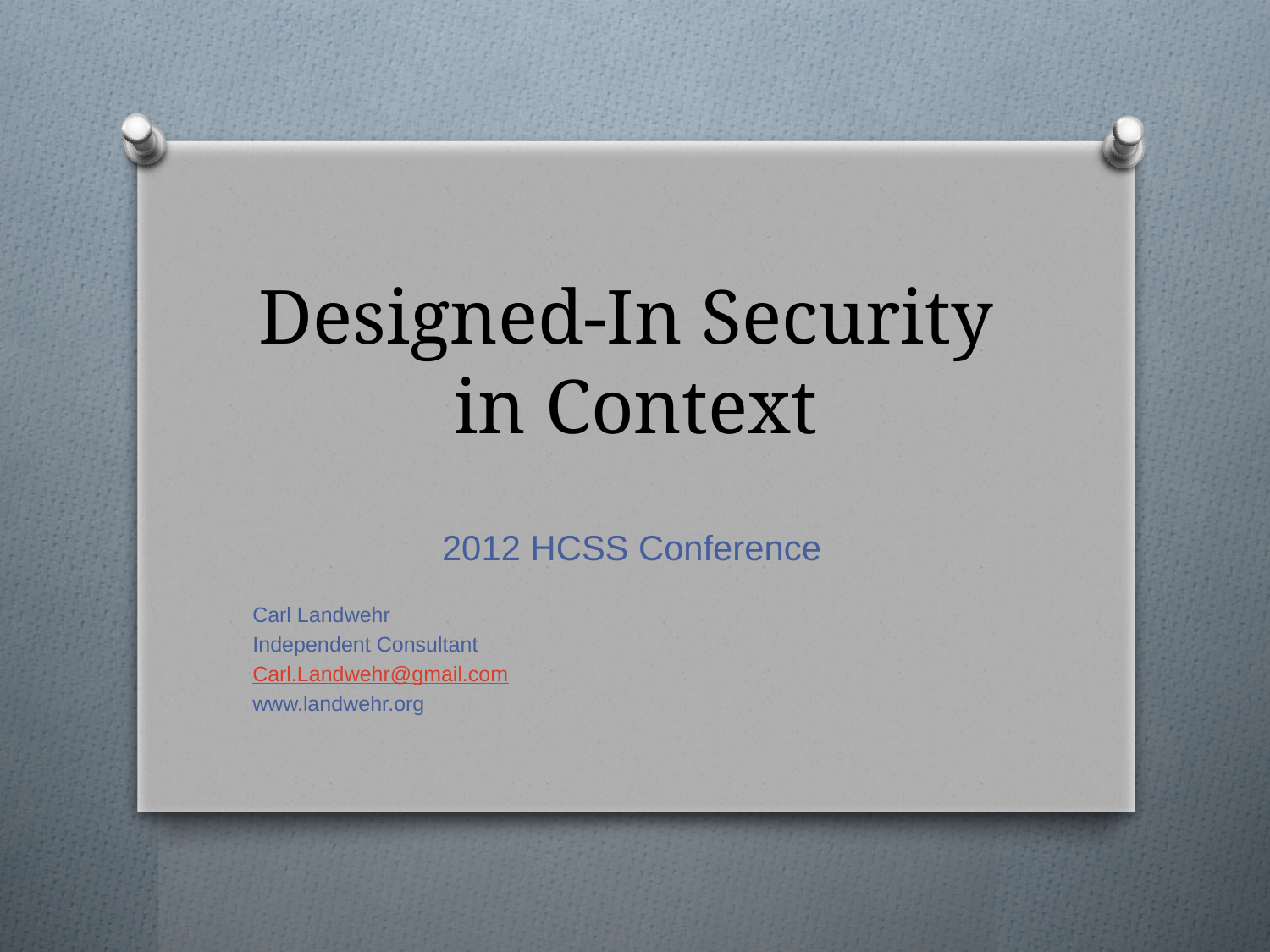

# Designed-In Security in Context
2012 HCSS Conference

Carl Landwehr
Independent Consultant
Carl.Landwehr@gmail.com
www.landwehr.org